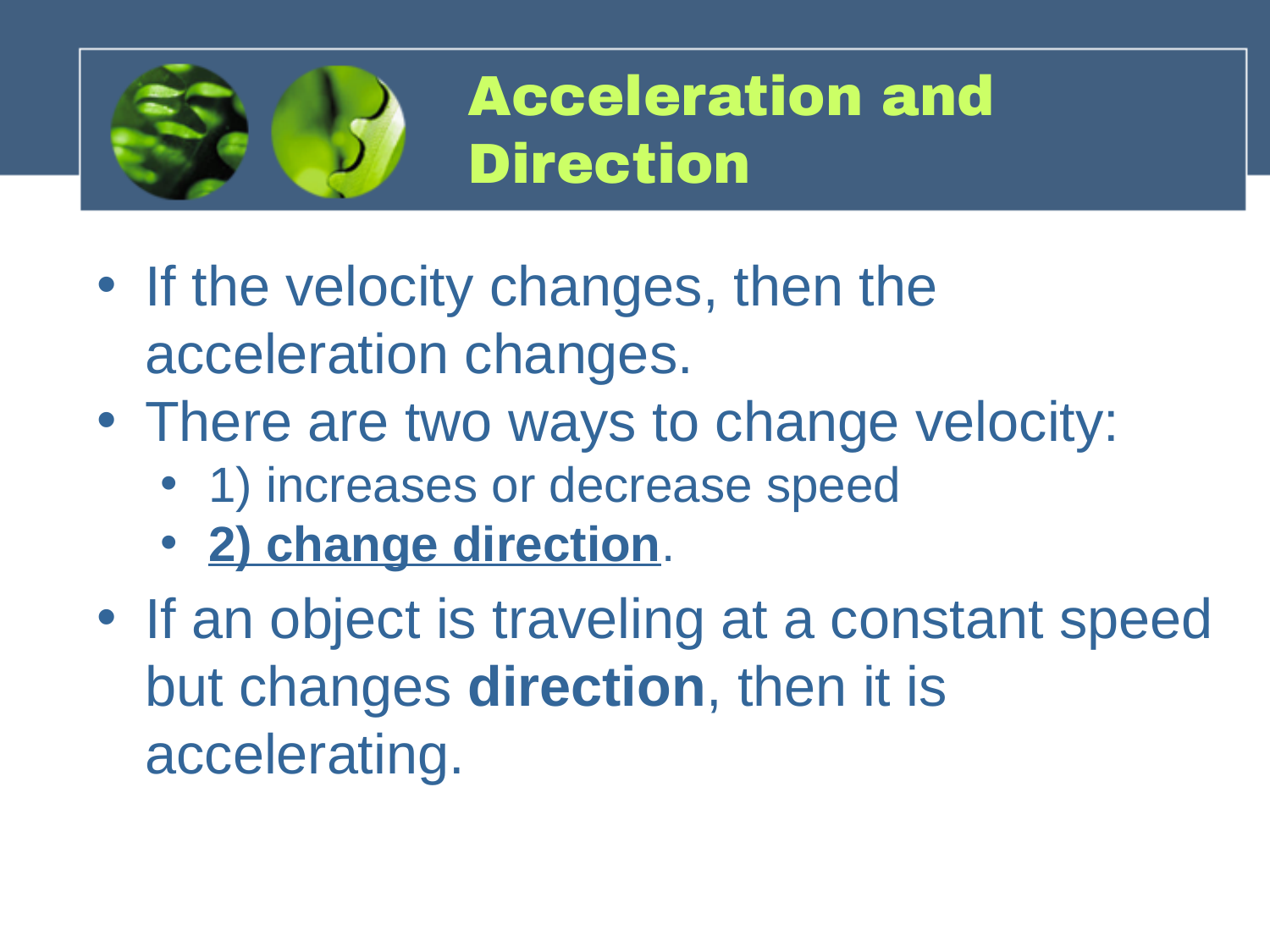

# Acceleration and Direction
If the velocity changes, then the acceleration changes.
There are two ways to change velocity:
1) increases or decrease speed
2) change direction.
If an object is traveling at a constant speed but changes direction, then it is accelerating.